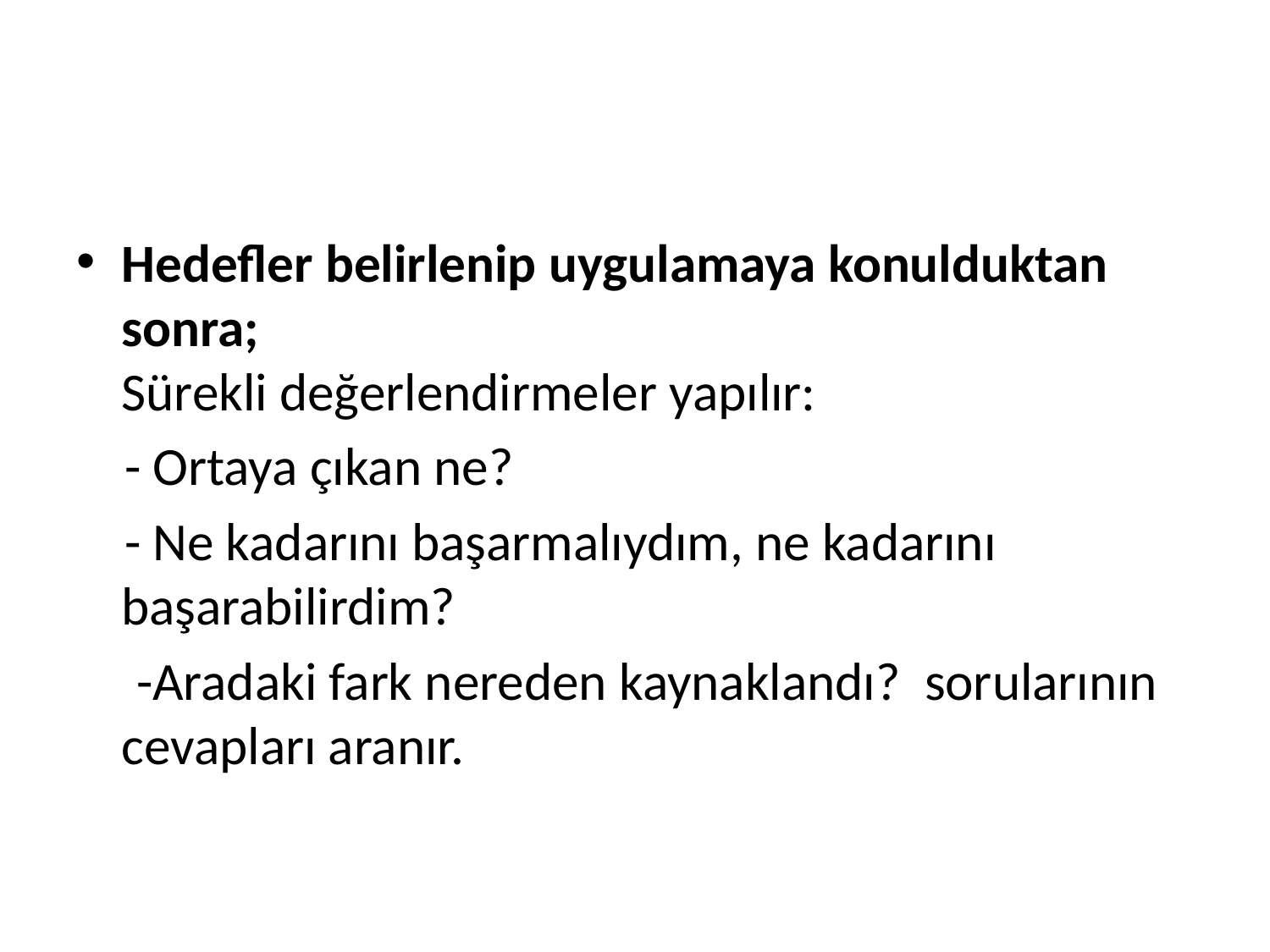

#
Hedefler belirlenip uygulamaya konulduktan sonra;
Sürekli değerlendirmeler yapılır:
    - Ortaya çıkan ne?
    - Ne kadarını başarmalıydım, ne kadarını başarabilirdim?
     -Aradaki fark nereden kaynaklandı?  sorularının cevapları aranır.